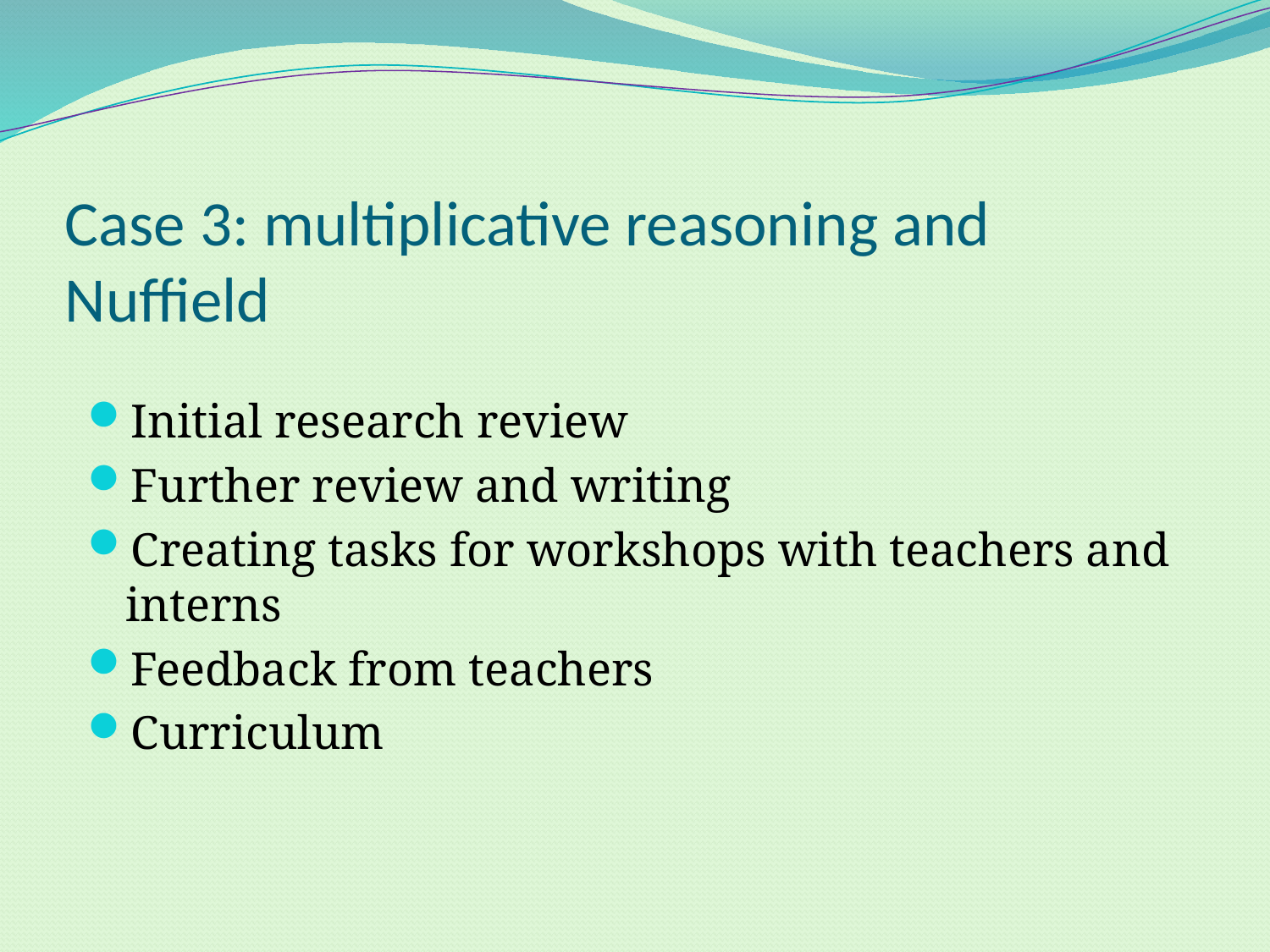

# Case 3: multiplicative reasoning and Nuffield
Initial research review
Further review and writing
Creating tasks for workshops with teachers and interns
Feedback from teachers
Curriculum